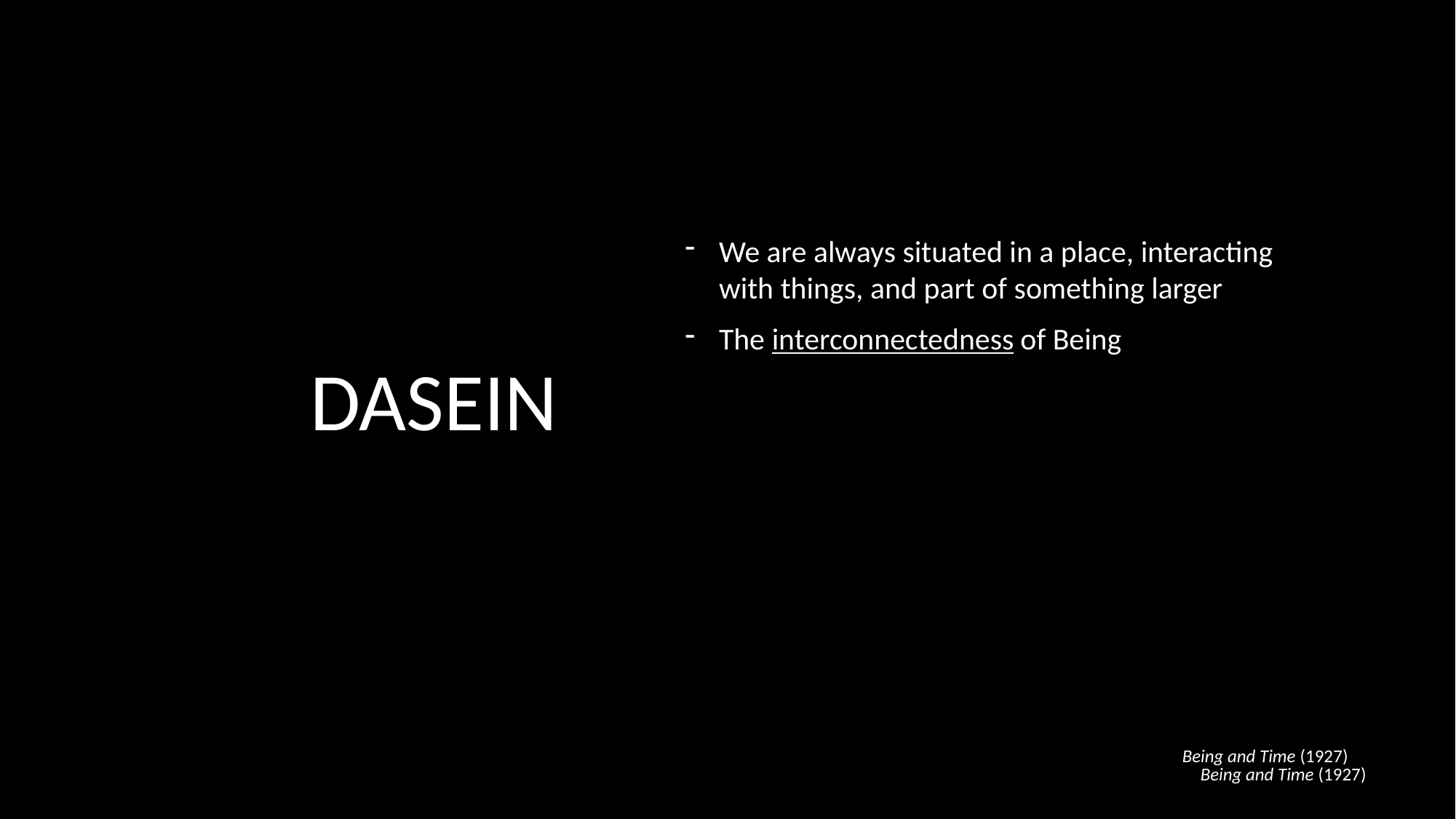

We are always situated in a place, interacting with things, and part of something larger
The interconnectedness of Being
DASEIN
Being and Time (1927)
Being and Time (1927)